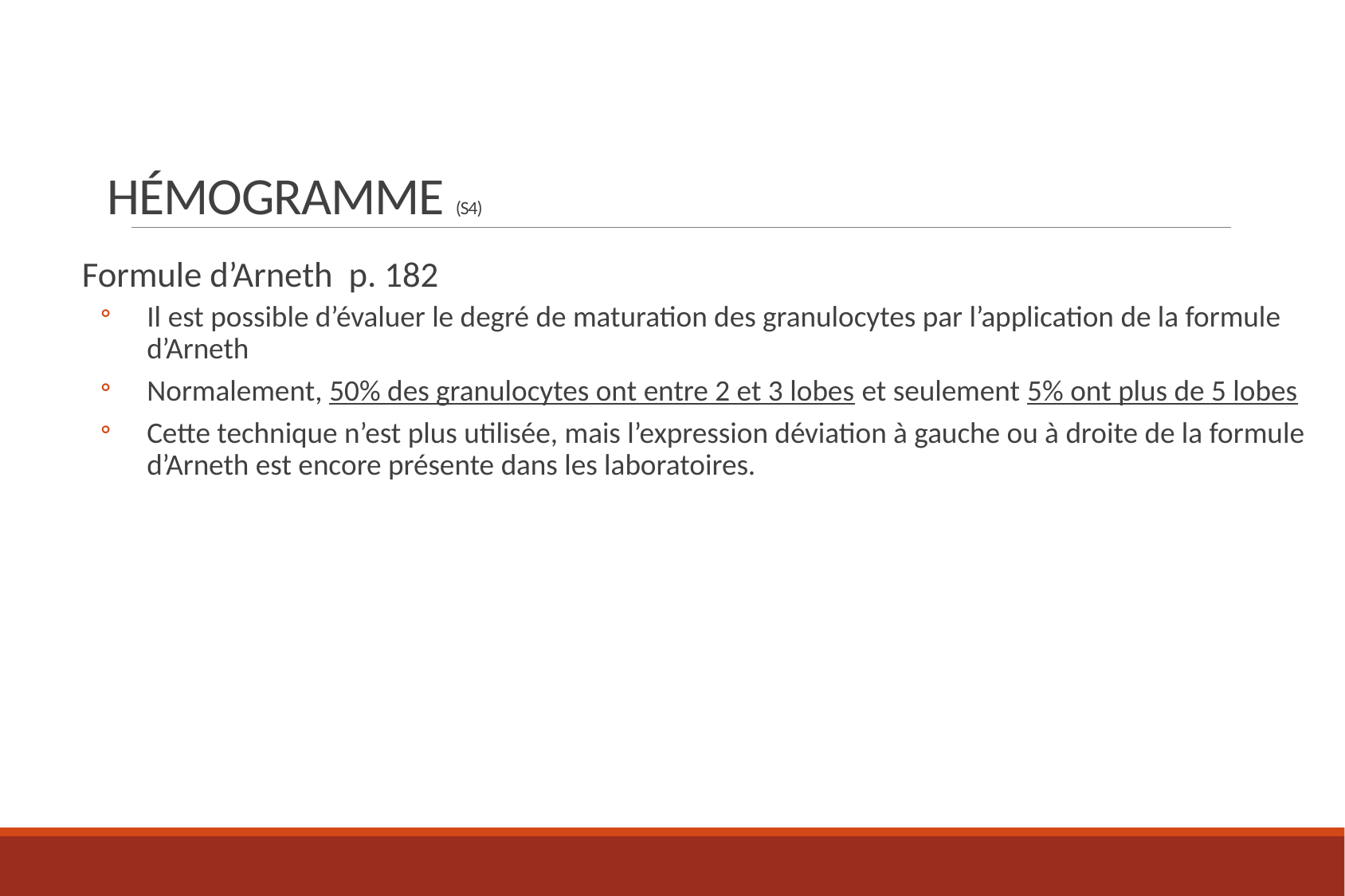

# Hémogramme (S4)
Formule d’Arneth  p. 182
Il est possible d’évaluer le degré de maturation des granulocytes par l’application de la formule d’Arneth
Normalement, 50% des granulocytes ont entre 2 et 3 lobes et seulement 5% ont plus de 5 lobes
Cette technique n’est plus utilisée, mais l’expression déviation à gauche ou à droite de la formule d’Arneth est encore présente dans les laboratoires.